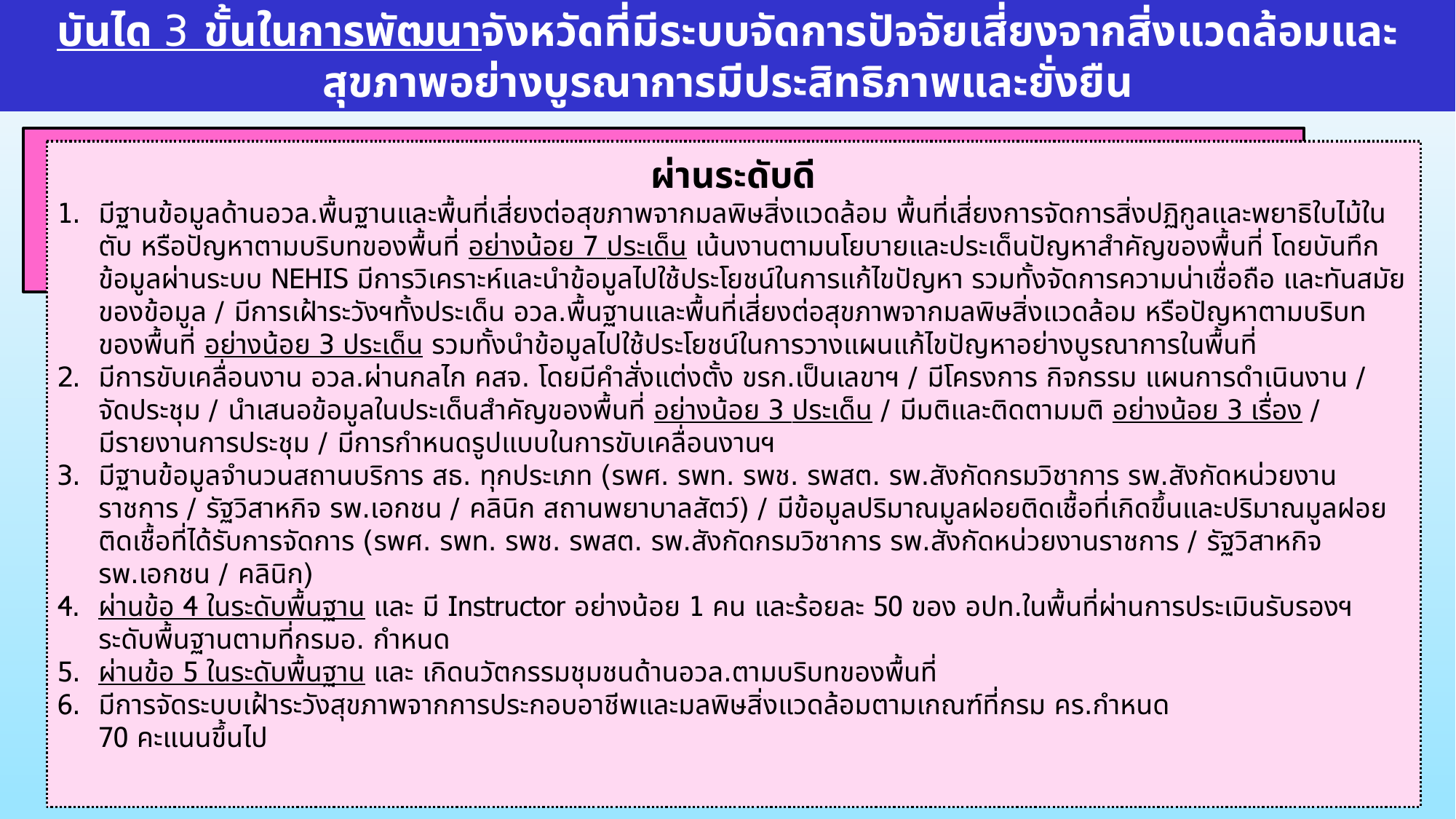

บันได 3 ขั้นในการพัฒนาจังหวัดที่มีระบบจัดการปัจจัยเสี่ยงจากสิ่งแวดล้อมและสุขภาพอย่างบูรณาการมีประสิทธิภาพและยั่งยืน

ผ่านระดับดี
มีฐานข้อมูลด้านอวล.พื้นฐานและพื้นที่เสี่ยงต่อสุขภาพจากมลพิษสิ่งแวดล้อม พื้นที่เสี่ยงการจัดการสิ่งปฏิกูลและพยาธิใบไม้ในตับ หรือปัญหาตามบริบทของพื้นที่ อย่างน้อย 7 ประเด็น เน้นงานตามนโยบายและประเด็นปัญหาสำคัญของพื้นที่ โดยบันทึกข้อมูลผ่านระบบ NEHIS มีการวิเคราะห์และนำข้อมูลไปใช้ประโยชน์ในการแก้ไขปัญหา รวมทั้งจัดการความน่าเชื่อถือ และทันสมัยของข้อมูล / มีการเฝ้าระวังฯทั้งประเด็น อวล.พื้นฐานและพื้นที่เสี่ยงต่อสุขภาพจากมลพิษสิ่งแวดล้อม หรือปัญหาตามบริบทของพื้นที่ อย่างน้อย 3 ประเด็น รวมทั้งนำข้อมูลไปใช้ประโยชน์ในการวางแผนแก้ไขปัญหาอย่างบูรณาการในพื้นที่
มีการขับเคลื่อนงาน อวล.ผ่านกลไก คสจ. โดยมีคำสั่งแต่งตั้ง ขรก.เป็นเลขาฯ / มีโครงการ กิจกรรม แผนการดำเนินงาน /   จัดประชุม / นำเสนอข้อมูลในประเด็นสำคัญของพื้นที่ อย่างน้อย 3 ประเด็น / มีมติและติดตามมติ อย่างน้อย 3 เรื่อง /          มีรายงานการประชุม / มีการกำหนดรูปแบบในการขับเคลื่อนงานฯ
มีฐานข้อมูลจำนวนสถานบริการ สธ. ทุกประเภท (รพศ. รพท. รพช. รพสต. รพ.สังกัดกรมวิชาการ รพ.สังกัดหน่วยงานราชการ / รัฐวิสาหกิจ รพ.เอกชน / คลินิก สถานพยาบาลสัตว์) / มีข้อมูลปริมาณมูลฝอยติดเชื้อที่เกิดขึ้นและปริมาณมูลฝอยติดเชื้อที่ได้รับการจัดการ (รพศ. รพท. รพช. รพสต. รพ.สังกัดกรมวิชาการ รพ.สังกัดหน่วยงานราชการ / รัฐวิสาหกิจ รพ.เอกชน / คลินิก)
ผ่านข้อ 4 ในระดับพื้นฐาน และ มี Instructor อย่างน้อย 1 คน และร้อยละ 50 ของ อปท.ในพื้นที่ผ่านการประเมินรับรองฯ ระดับพื้นฐานตามที่กรมอ. กำหนด
ผ่านข้อ 5 ในระดับพื้นฐาน และ เกิดนวัตกรรมชุมชนด้านอวล.ตามบริบทของพื้นที่
มีการจัดระบบเฝ้าระวังสุขภาพจากการประกอบอาชีพและมลพิษสิ่งแวดล้อมตามเกณฑ์ที่กรม คร.กำหนด                         70 คะแนนขึ้นไป